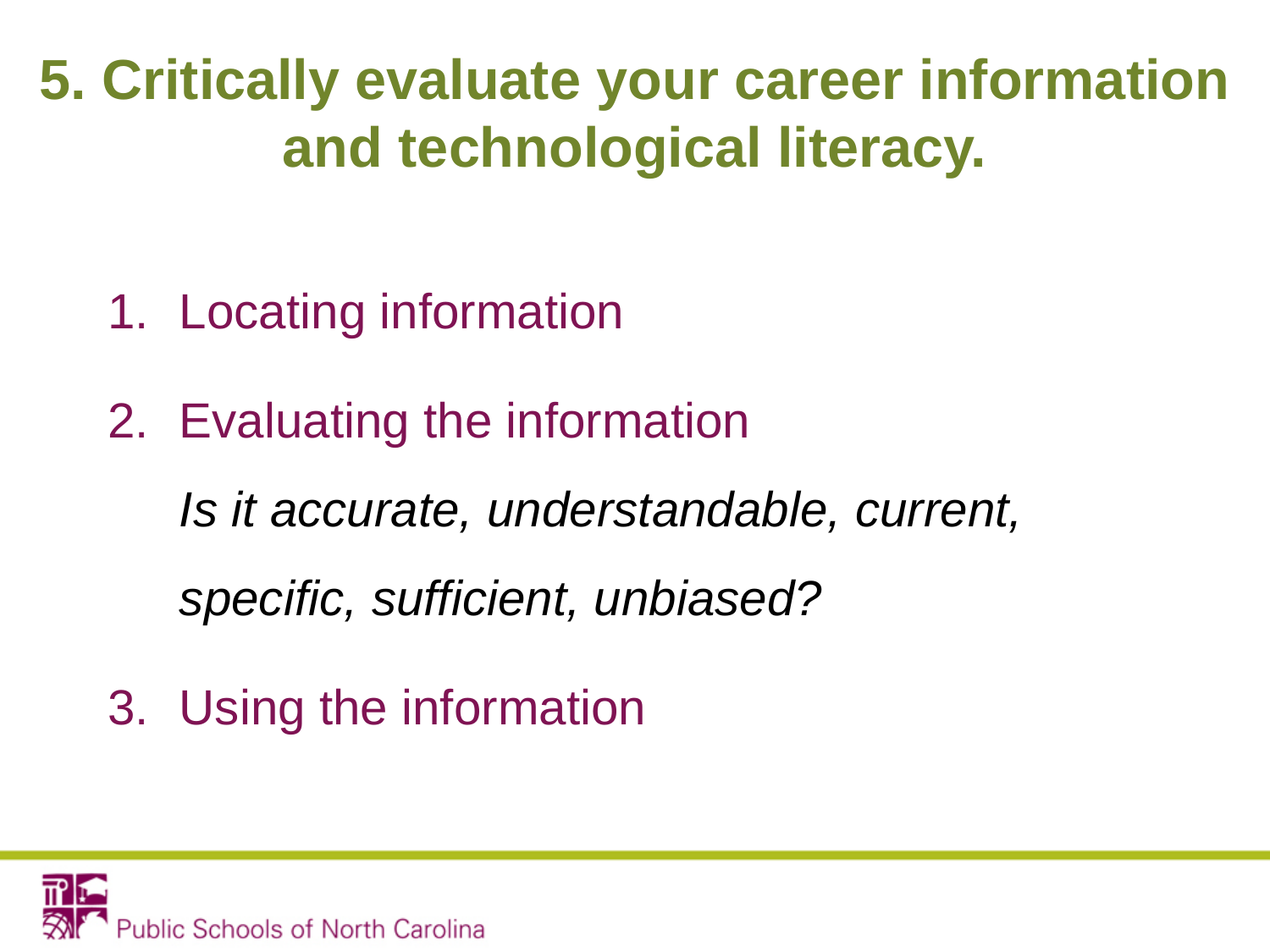

5. Critically evaluate your career information and technological literacy.
Locating information
Evaluating the information
Is it accurate, understandable, current, specific, sufficient, unbiased?
Using the information